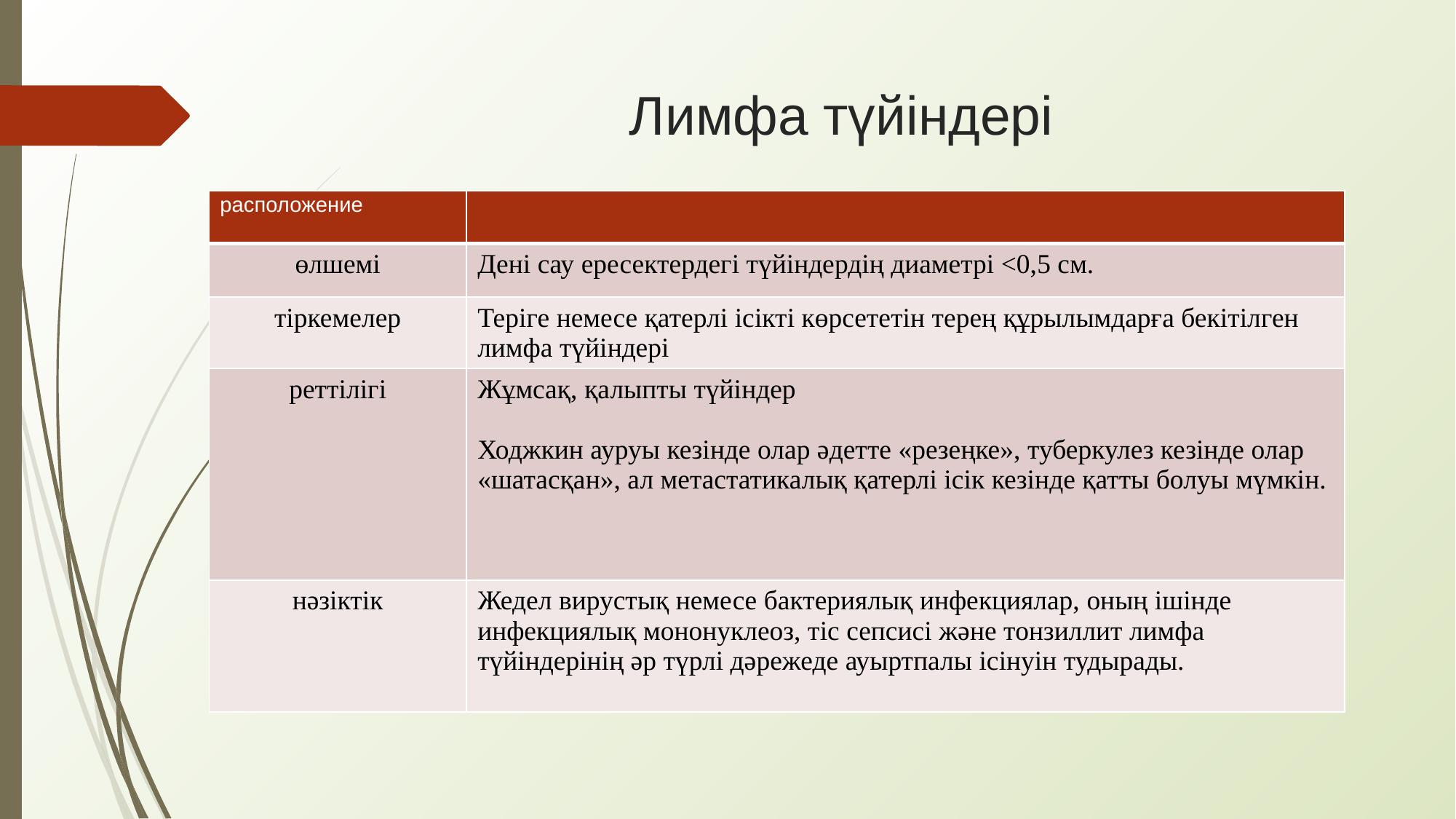

# Лимфа түйіндері
| расположение |  |
| --- | --- |
| өлшемі | Дені сау ересектердегі түйіндердің диаметрі <0,5 см. |
| тіркемелер | Теріге немесе қатерлі ісікті көрсететін терең құрылымдарға бекітілген лимфа түйіндері |
| реттілігі | Жұмсақ, қалыпты түйіндер Ходжкин ауруы кезінде олар әдетте «резеңке», туберкулез кезінде олар «шатасқан», ал метастатикалық қатерлі ісік кезінде қатты болуы мүмкін. |
| нәзіктік | Жедел вирустық немесе бактериялық инфекциялар, оның ішінде инфекциялық мононуклеоз, тіс сепсисі және тонзиллит лимфа түйіндерінің әр түрлі дәрежеде ауыртпалы ісінуін тудырады. |